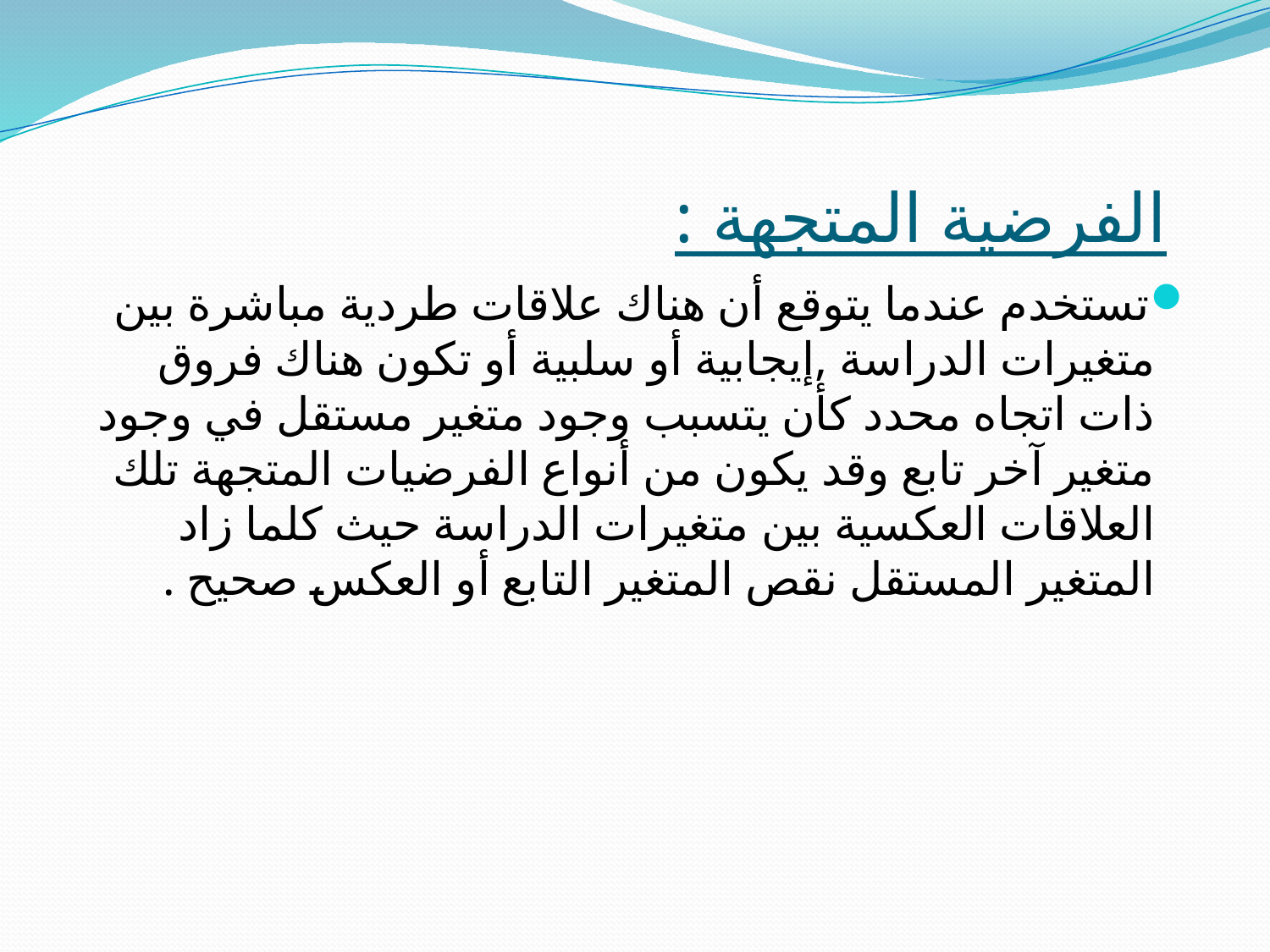

# الفرضية المتجهة :
تستخدم عندما يتوقع أن هناك علاقات طردية مباشرة بين متغيرات الدراسة ,إيجابية أو سلبية أو تكون هناك فروق ذات اتجاه محدد كأن يتسبب وجود متغير مستقل في وجود متغير آخر تابع وقد يكون من أنواع الفرضيات المتجهة تلك العلاقات العكسية بين متغيرات الدراسة حيث كلما زاد المتغير المستقل نقص المتغير التابع أو العكس صحيح .